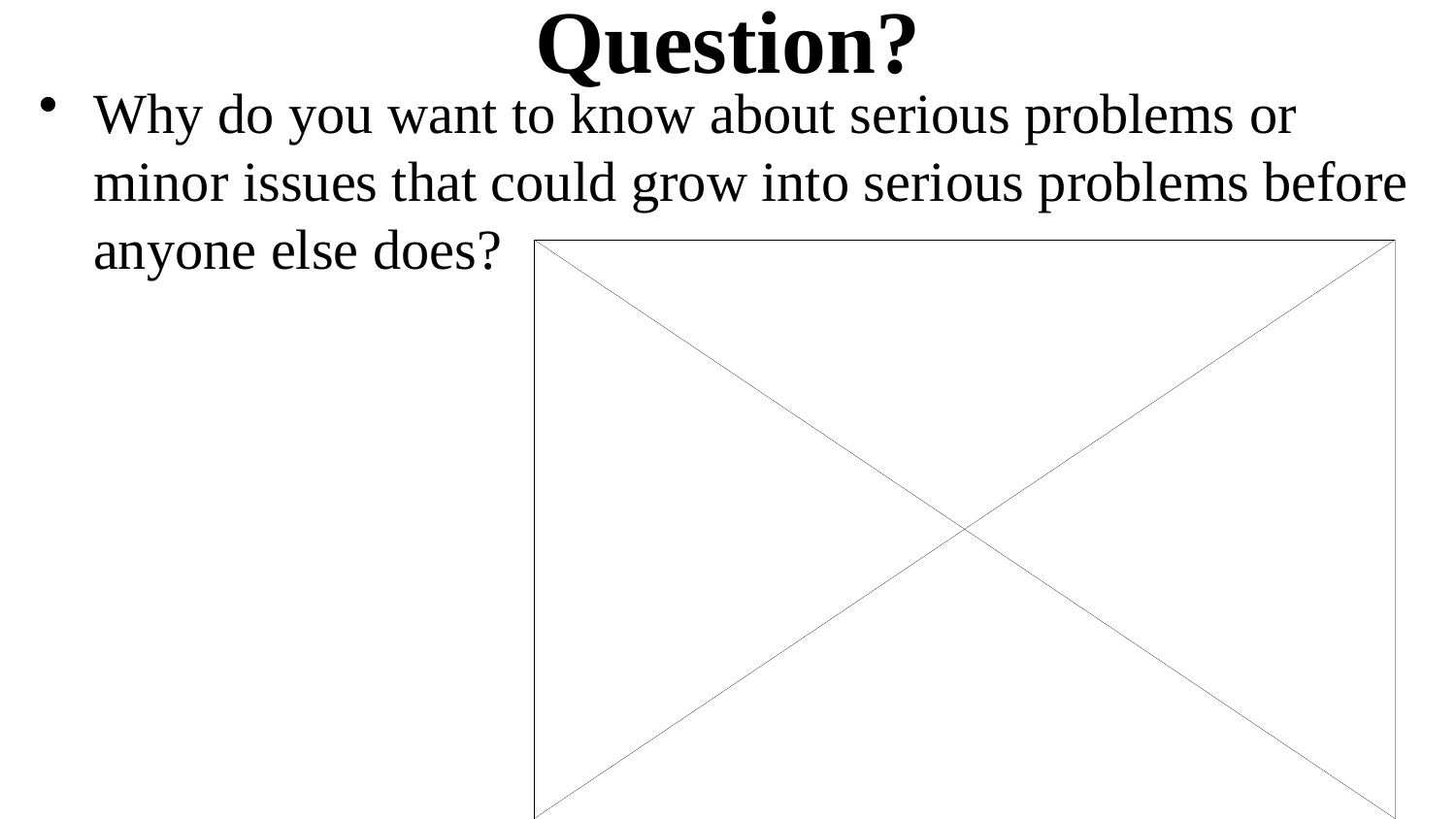

# Question?
Why do you want to know about serious problems or minor issues that could grow into serious problems before anyone else does?